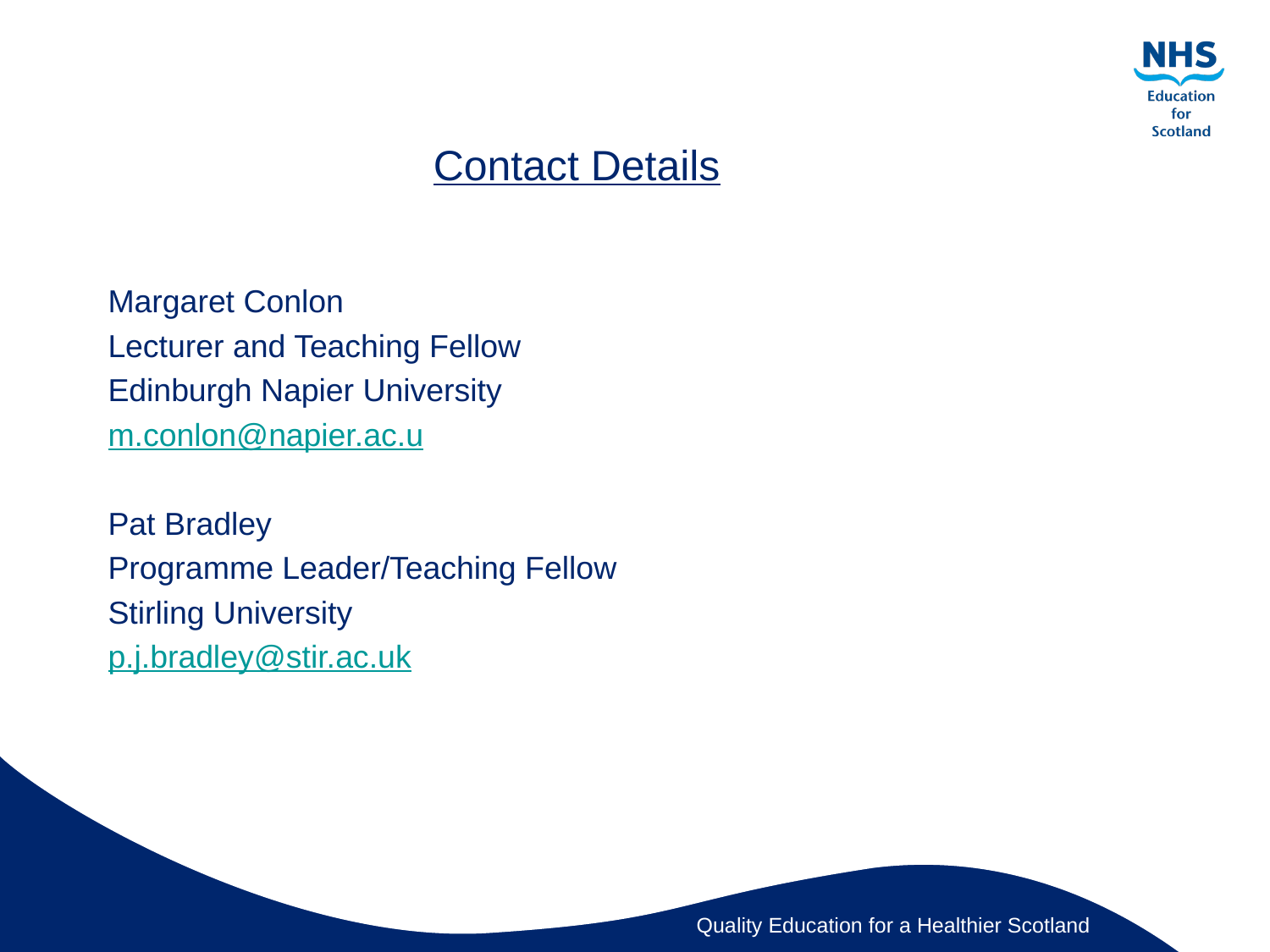

# Contact Details
Margaret Conlon
Lecturer and Teaching Fellow
Edinburgh Napier University
m.conlon@napier.ac.u

Pat Bradley
Programme Leader/Teaching Fellow
Stirling University
p.j.bradley@stir.ac.uk